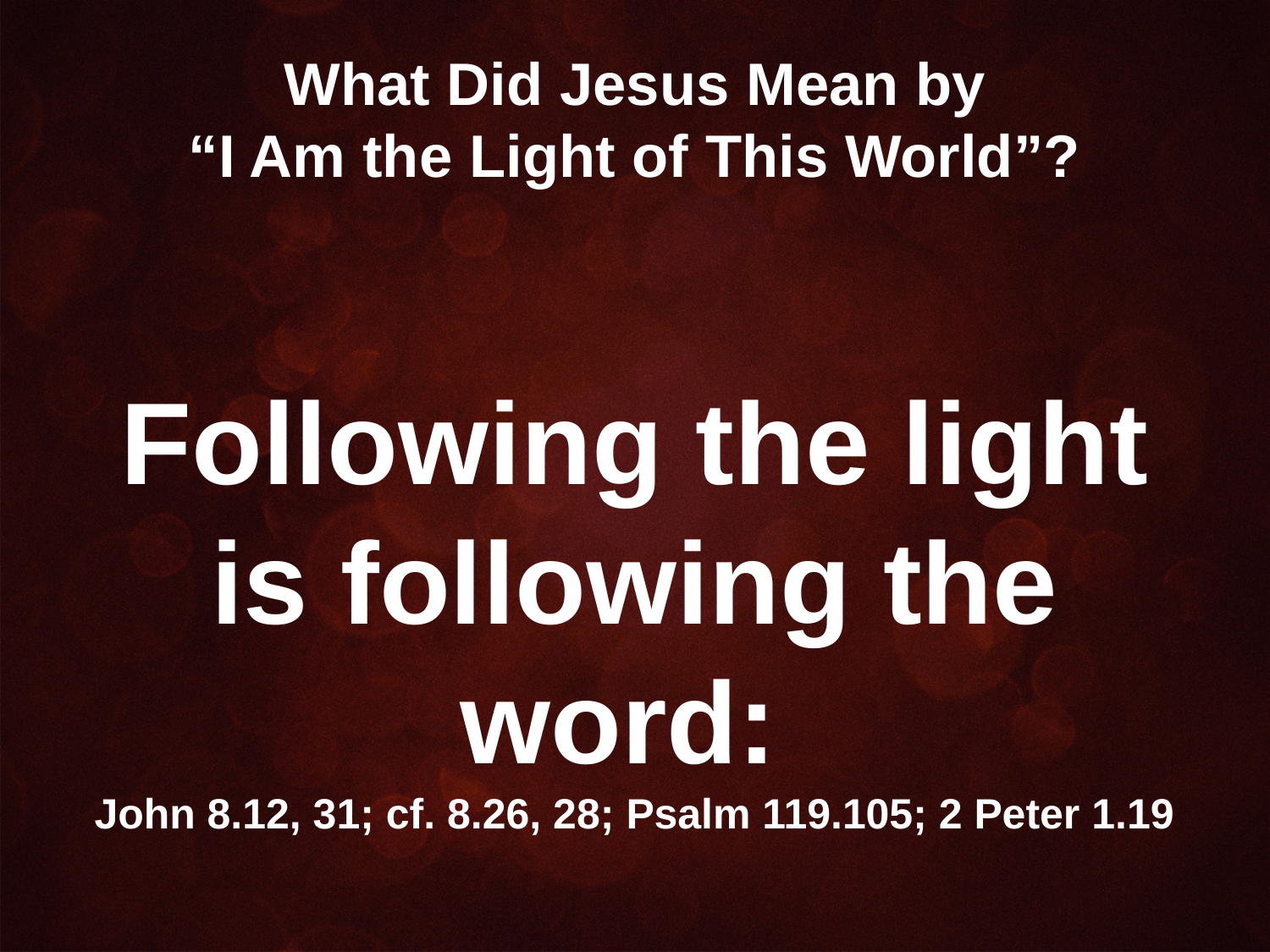

# What Did Jesus Mean by “I Am the Light of This World”?

Following the light is following the word:
John 8.12, 31; cf. 8.26, 28; Psalm 119.105; 2 Peter 1.19